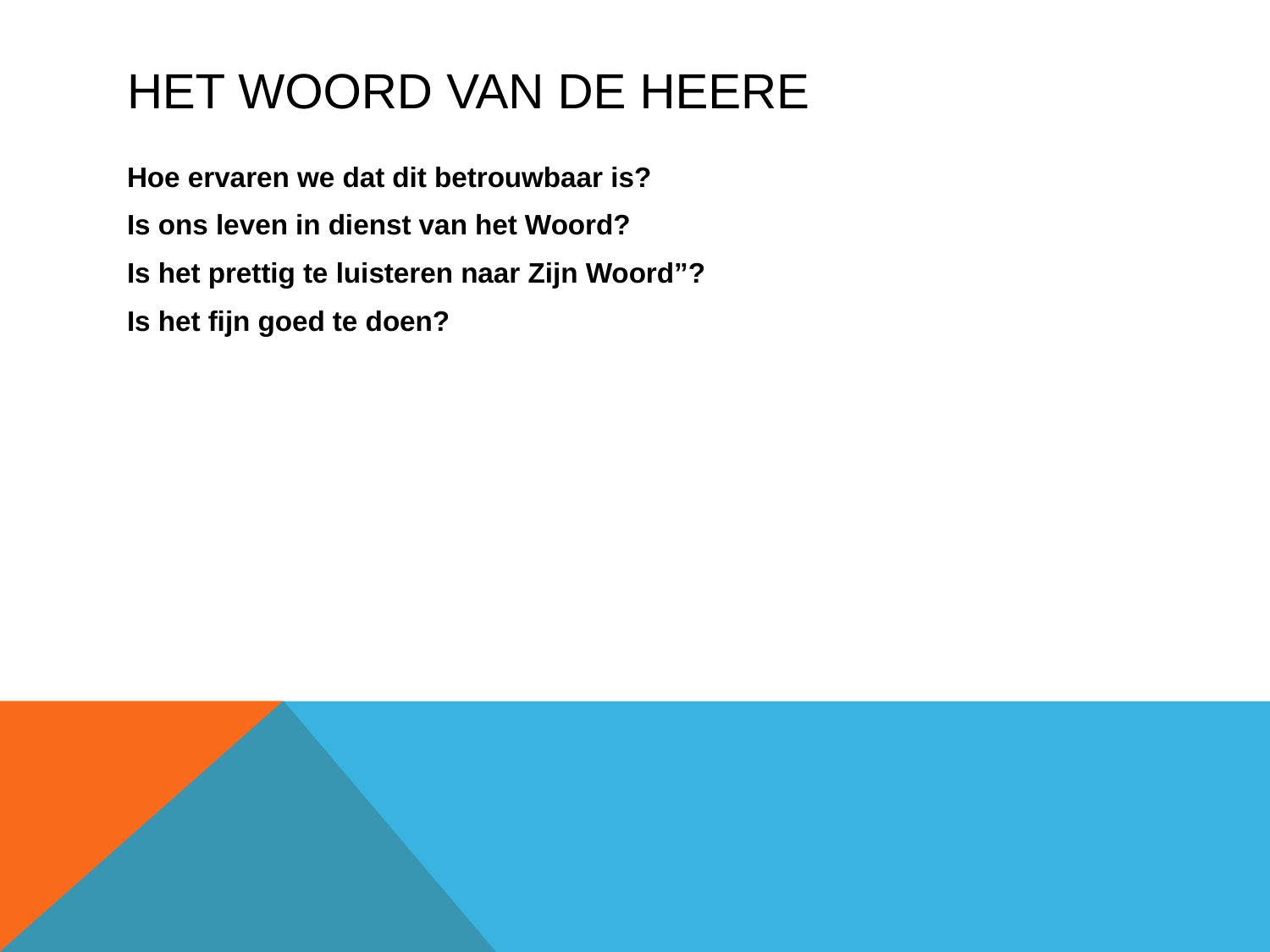

# Het Woord van de Heere
Hoe ervaren we dat dit betrouwbaar is?
Is ons leven in dienst van het Woord?
Is het prettig te luisteren naar Zijn Woord”?
Is het fijn goed te doen?